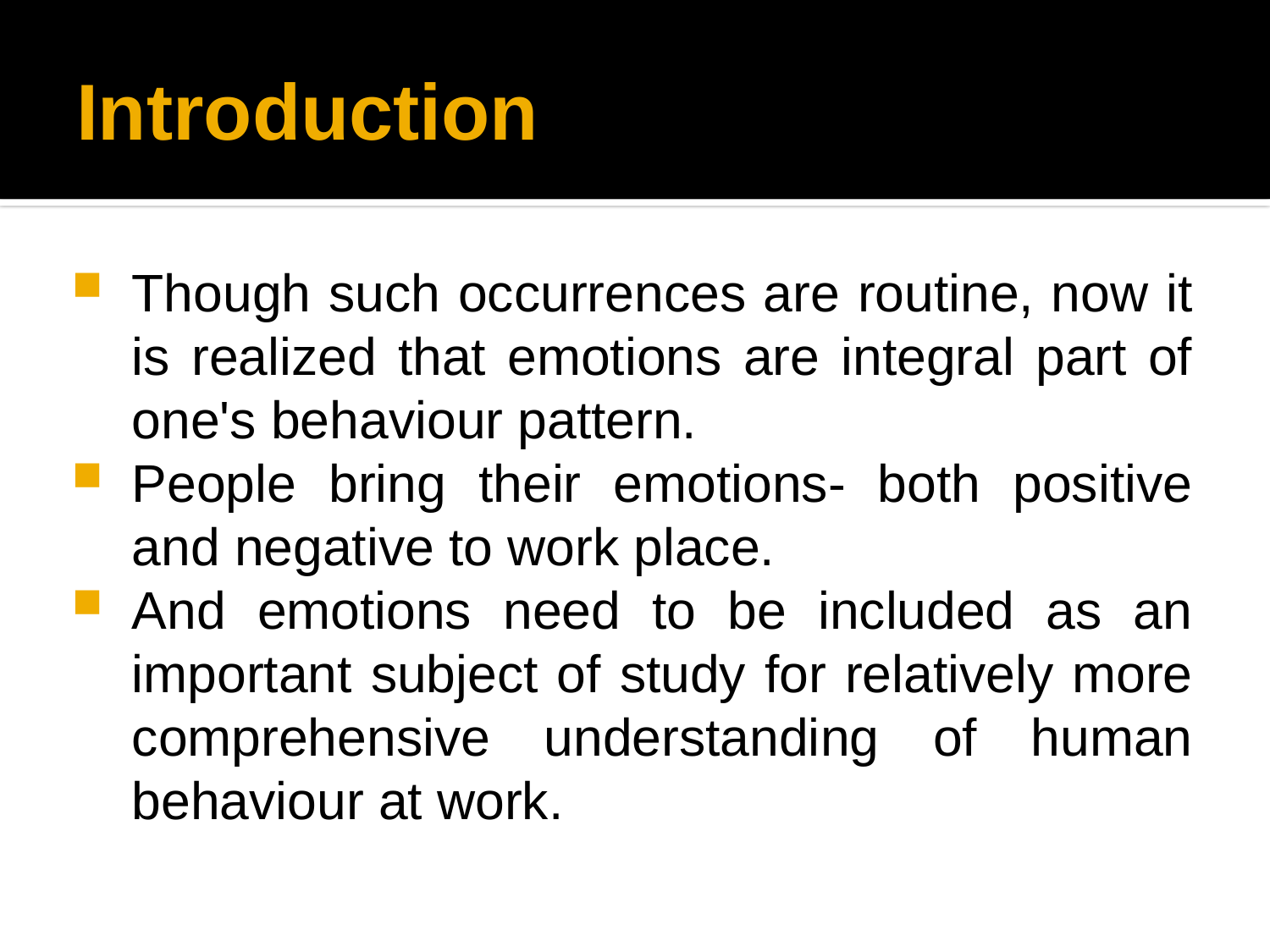

# Introduction
Though such occurrences are routine, now it is realized that emotions are integral part of one's behaviour pattern.
People bring their emotions- both positive and negative to work place.
And emotions need to be included as an important subject of study for relatively more comprehensive understanding of human behaviour at work.